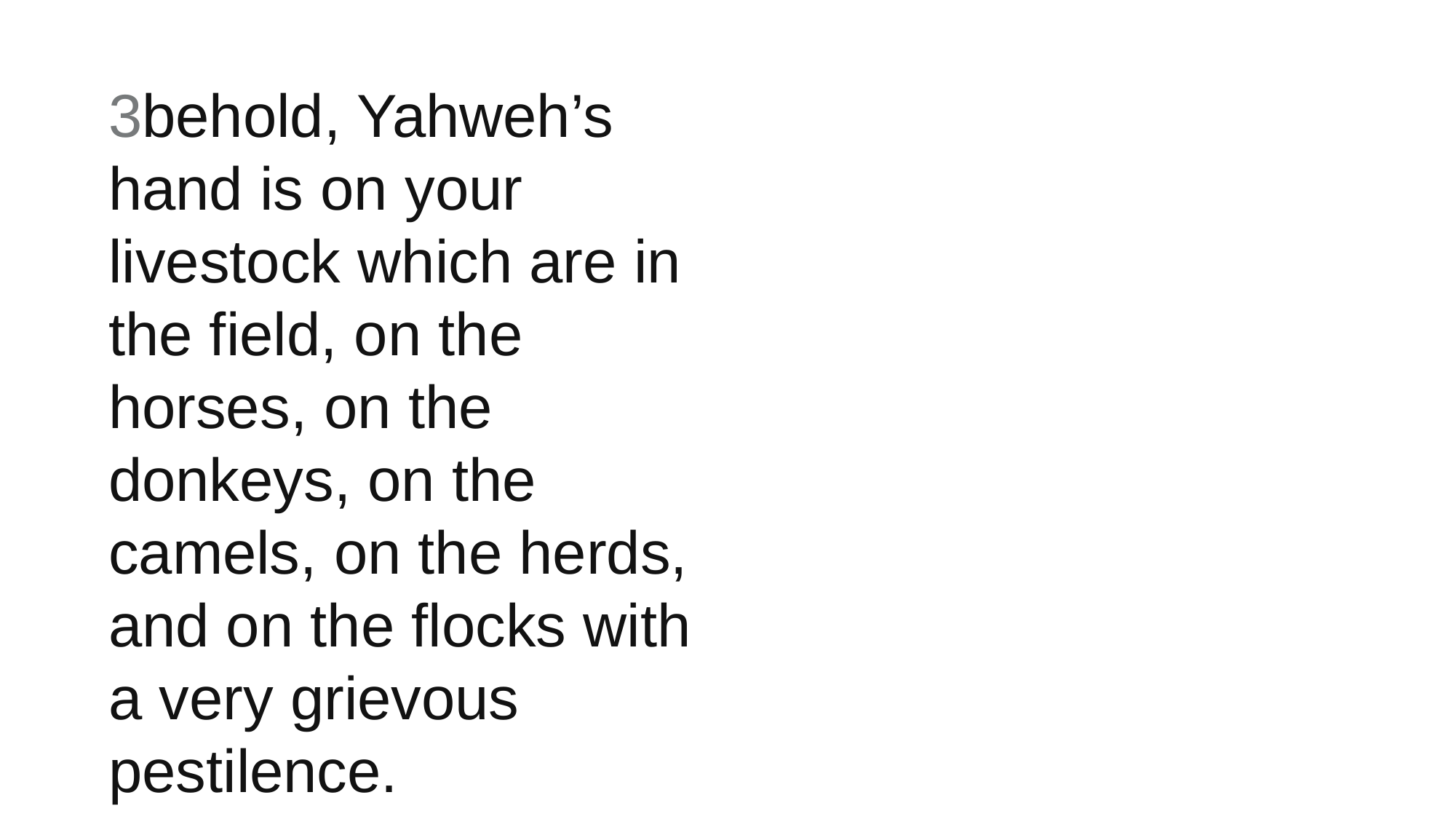

3behold, Yahweh’s hand is on your livestock which are in the field, on the horses, on the donkeys, on the camels, on the herds, and on the flocks with a very grievous pestilence.